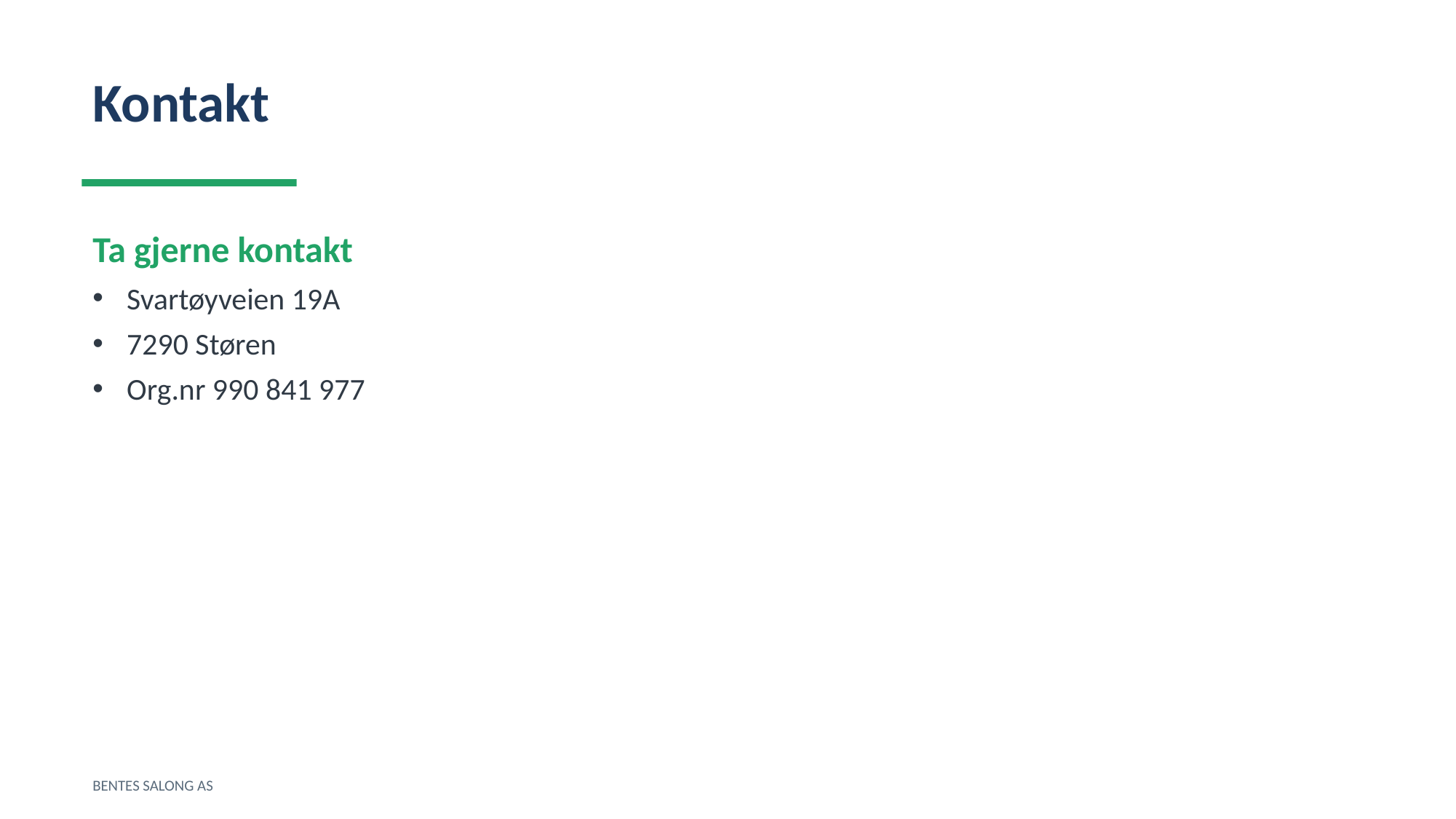

Kontakt

Ta gjerne kontakt
Svartøyveien 19A
7290 Støren
Org.nr 990 841 977
BENTES SALONG AS